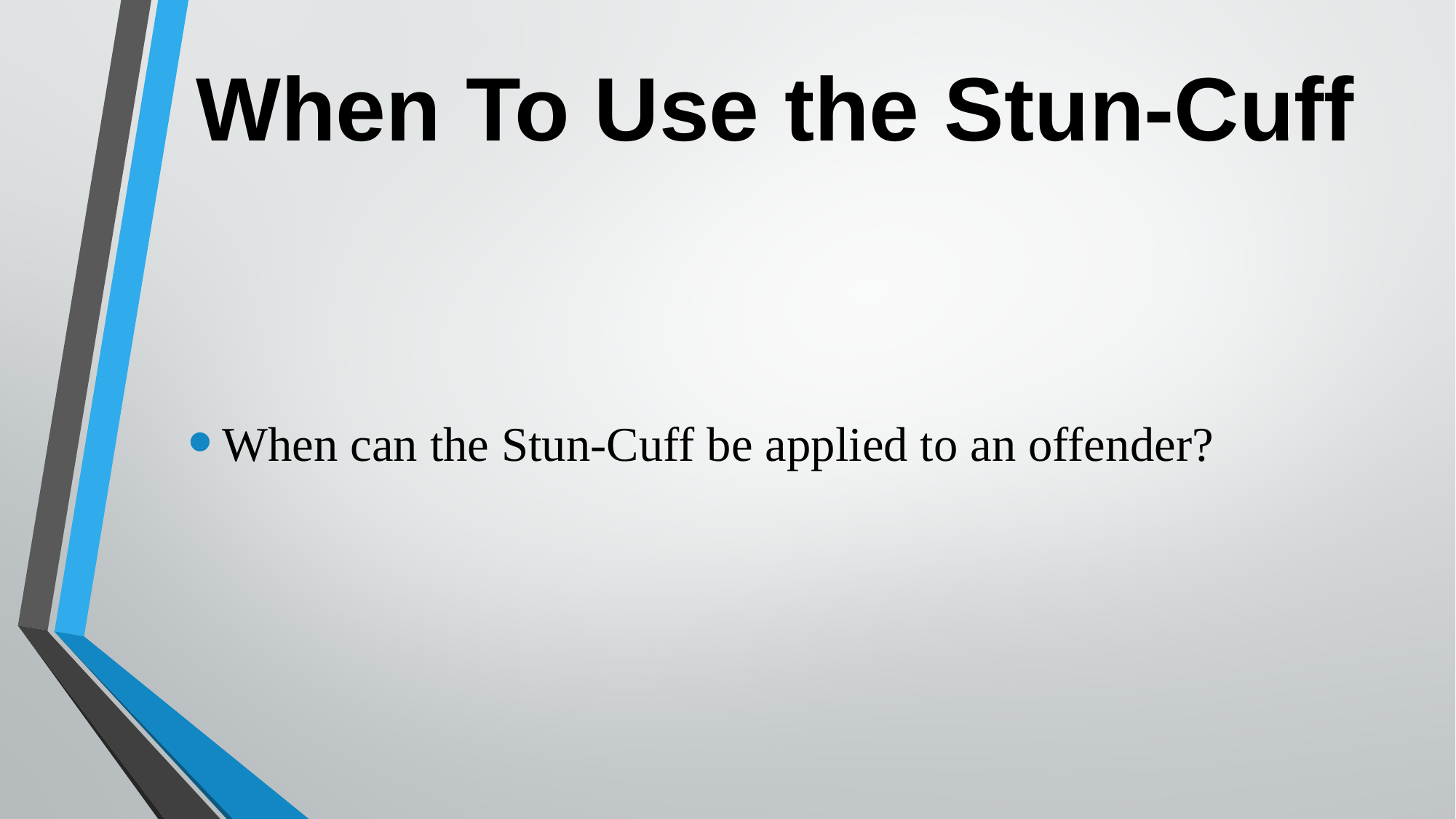

# When To Use the Stun-Cuff
When can the Stun-Cuff be applied to an offender?